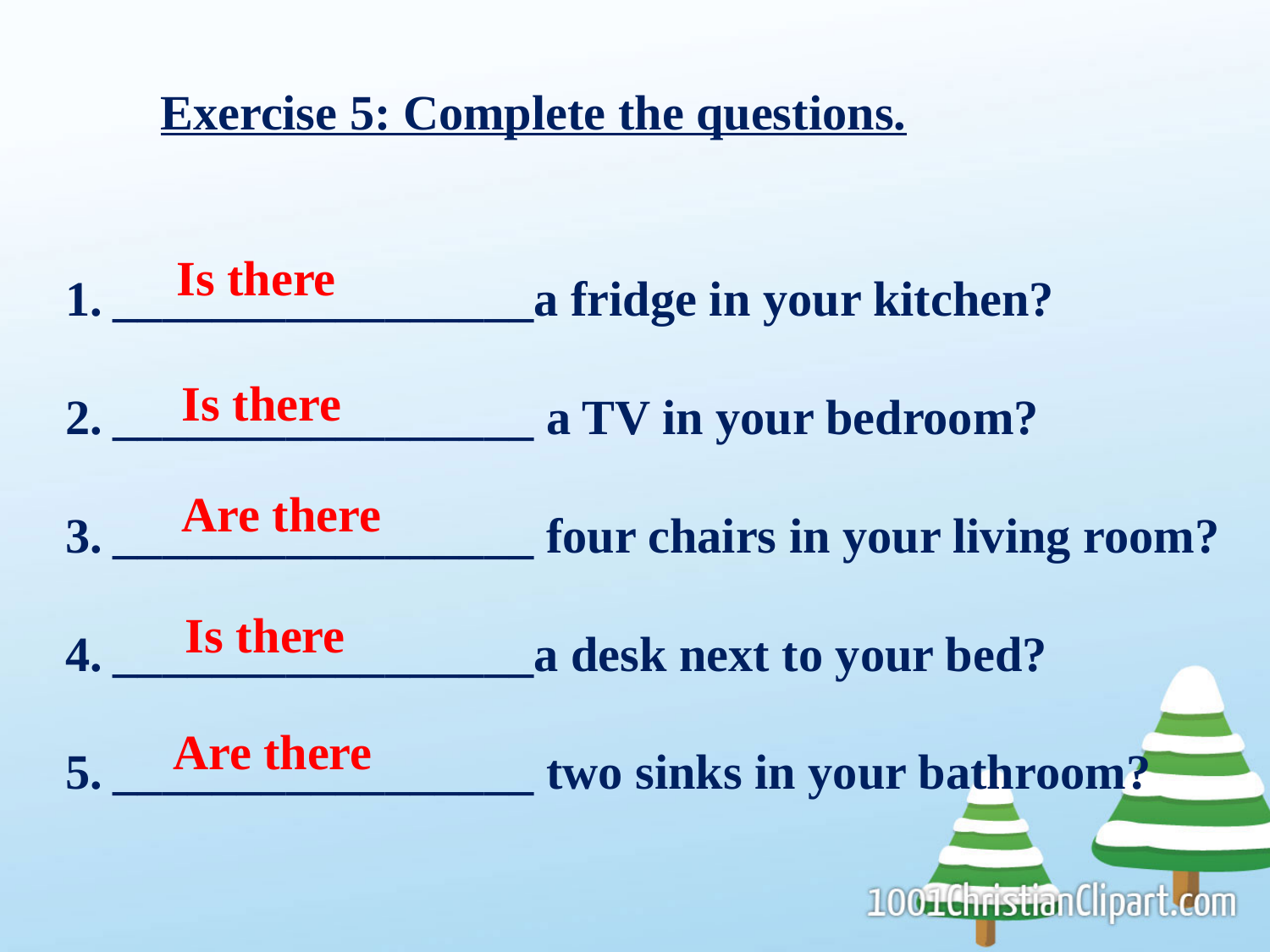

Exercise 5: Complete the questions.
_________________a fridge in your kitchen?
_________________ a TV in your bedroom?
_________________ four chairs in your living room?
_________________a desk next to your bed?
_________________ two sinks in your bathroom?
Is there
Is there
Are there
Is there
Are there